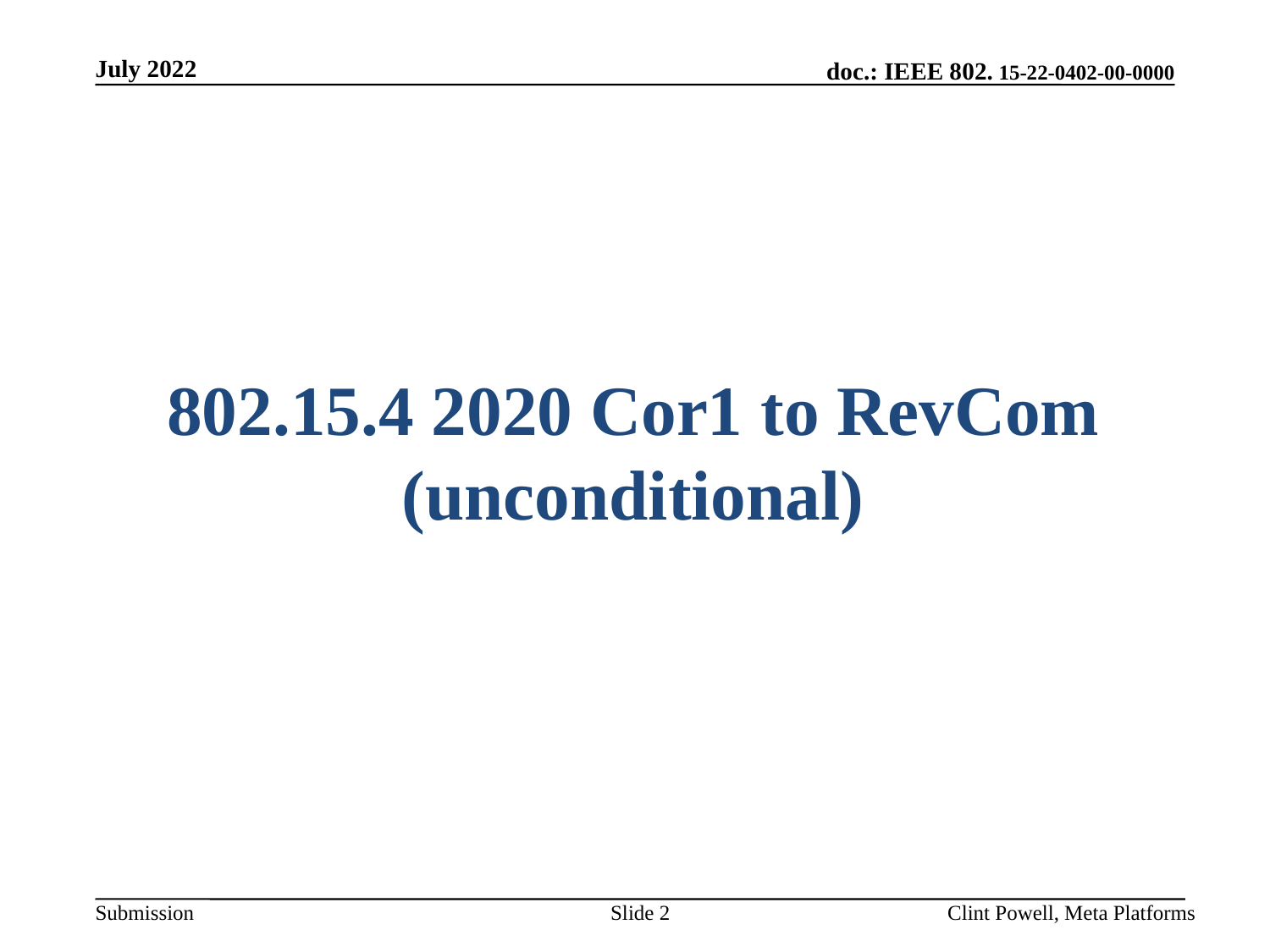

July 2022
# 802.15.4 2020 Cor1 to RevCom (unconditional)
Slide 2
Clint Powell, Meta Platforms